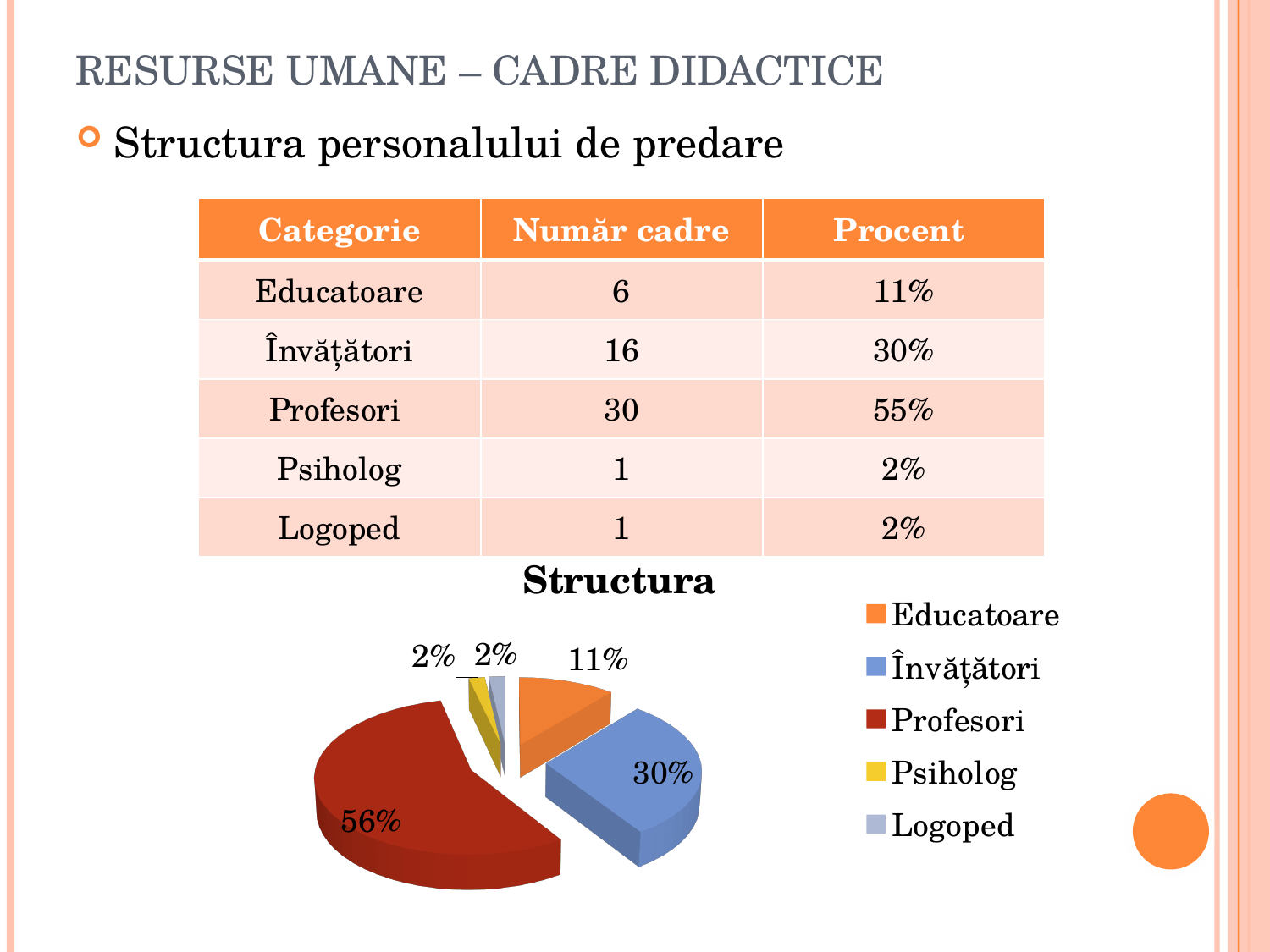

# Resurse umane – cadre didactice
Structura personalului de predare
| Categorie | Număr cadre | Procent |
| --- | --- | --- |
| Educatoare | 6 | 11% |
| Învățători | 16 | 30% |
| Profesori | 30 | 55% |
| Psiholog | 1 | 2% |
| Logoped | 1 | 2% |

[unsupported chart]